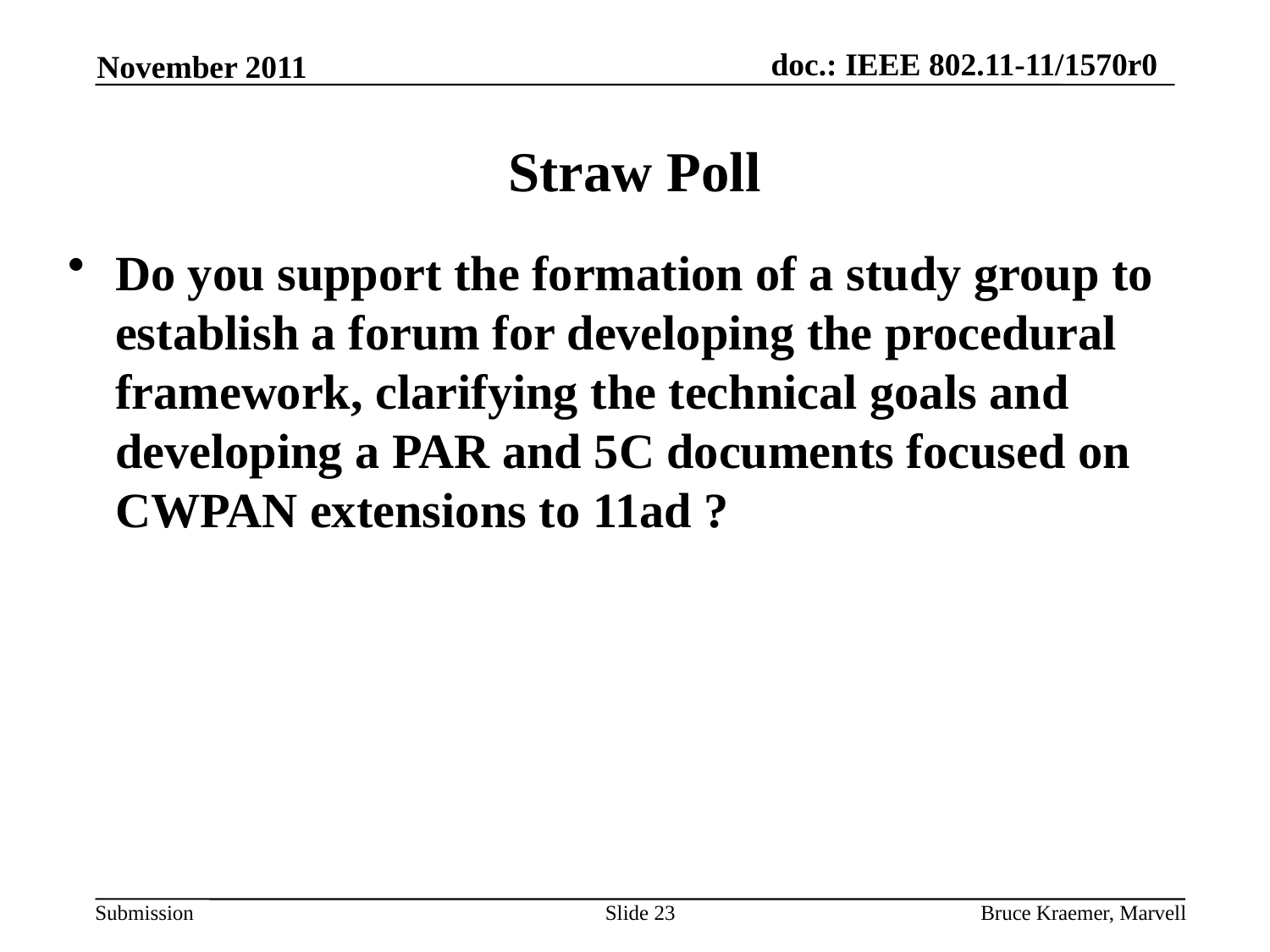

November 2011
# Straw Poll
Do you support the formation of a study group to establish a forum for developing the procedural framework, clarifying the technical goals and developing a PAR and 5C documents focused on CWPAN extensions to 11ad ?
Slide 23
Bruce Kraemer, Marvell